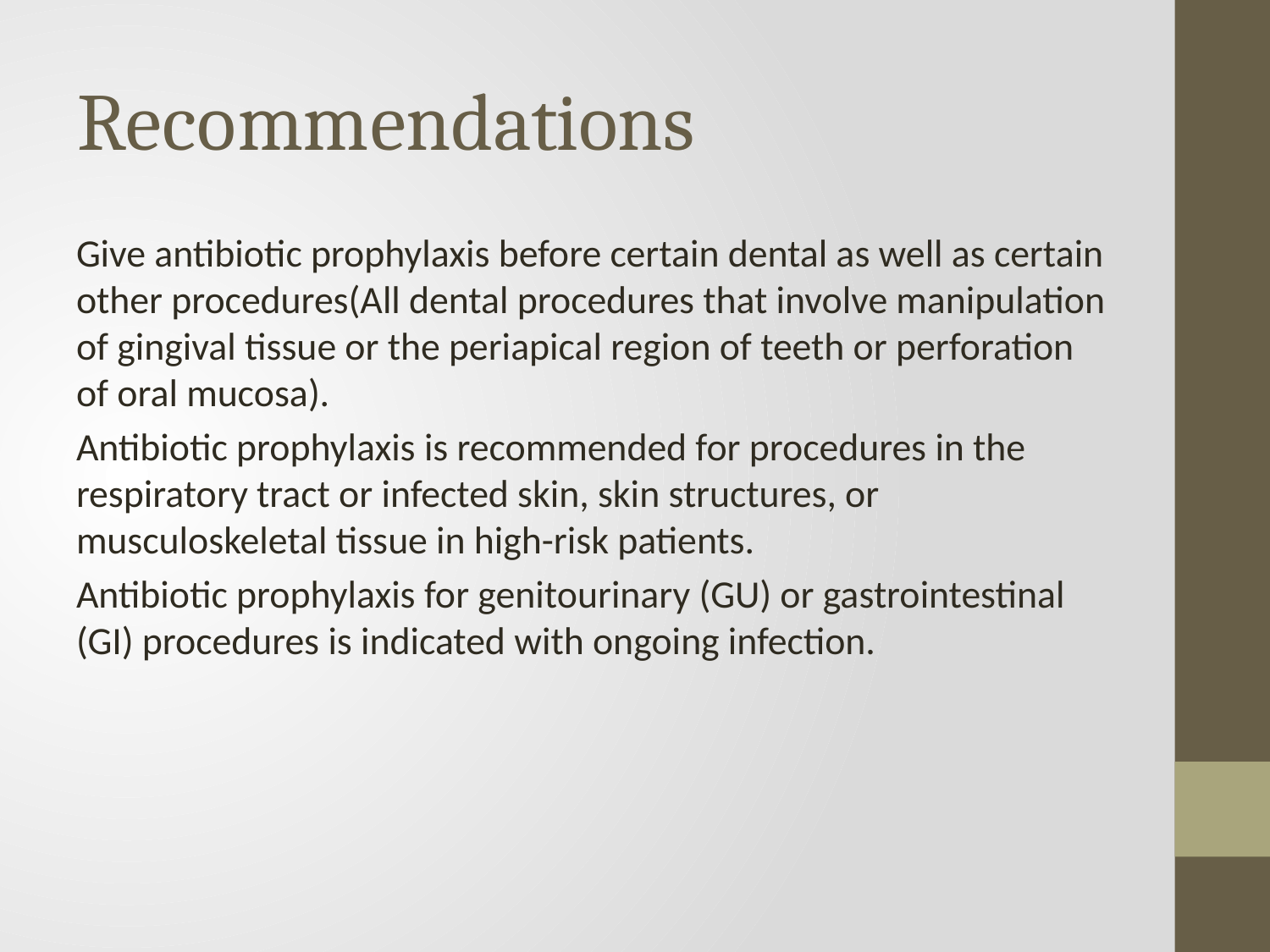

# Recommendations
Give antibiotic prophylaxis before certain dental as well as certain other procedures(All dental procedures that involve manipulation of gingival tissue or the periapical region of teeth or perforation of oral mucosa).
Antibiotic prophylaxis is recommended for procedures in the respiratory tract or infected skin, skin structures, or musculoskeletal tissue in high-risk patients.
Antibiotic prophylaxis for genitourinary (GU) or gastrointestinal (GI) procedures is indicated with ongoing infection.